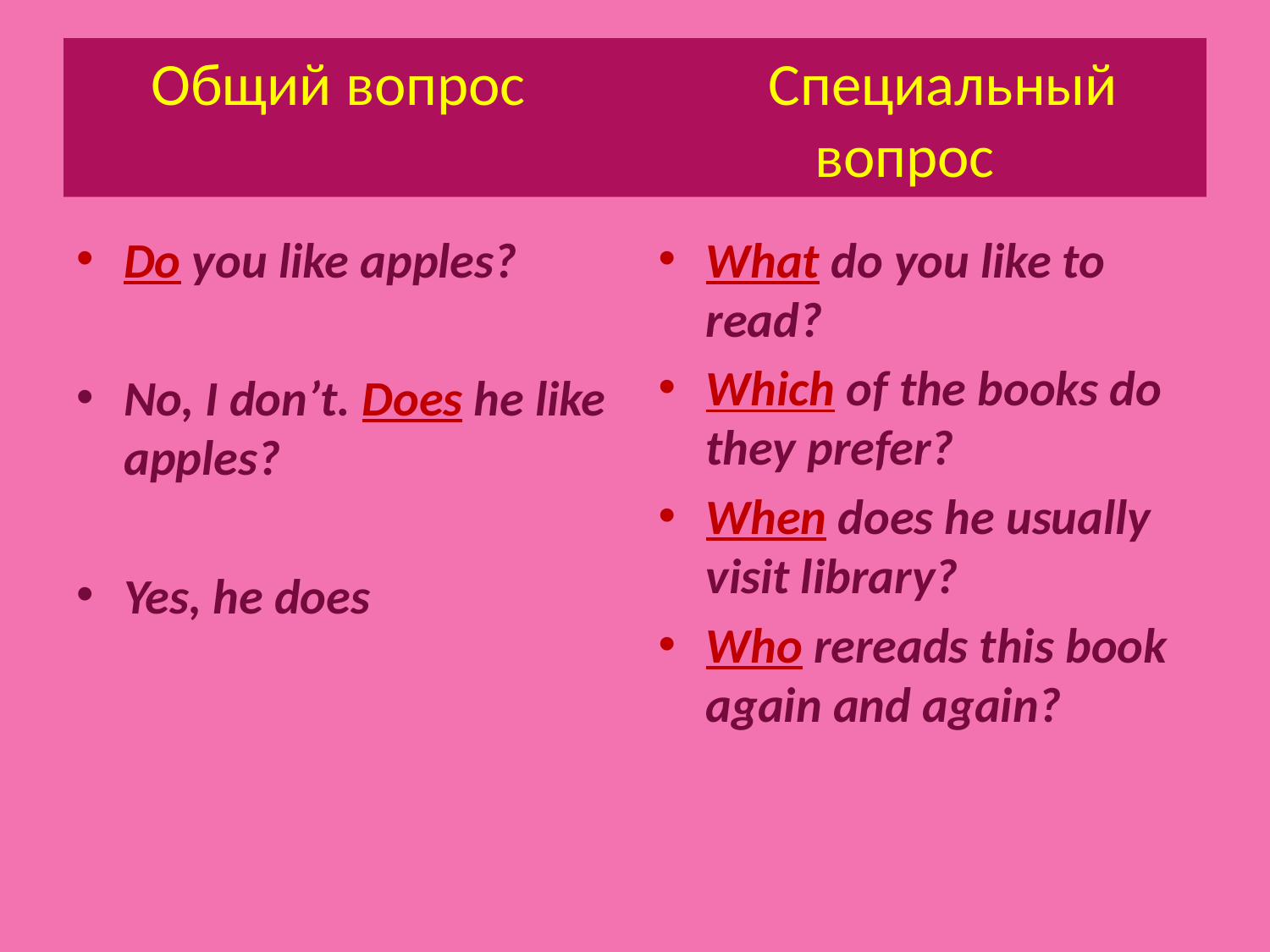

# Общий вопрос                  Специальный вопрос
Do you like apples?

No, I don’t. Does he like apples?

Yes, he does
What do you like to read?
Which of the books do they prefer?
When does he usually visit library?
Who rereads this book again and again?